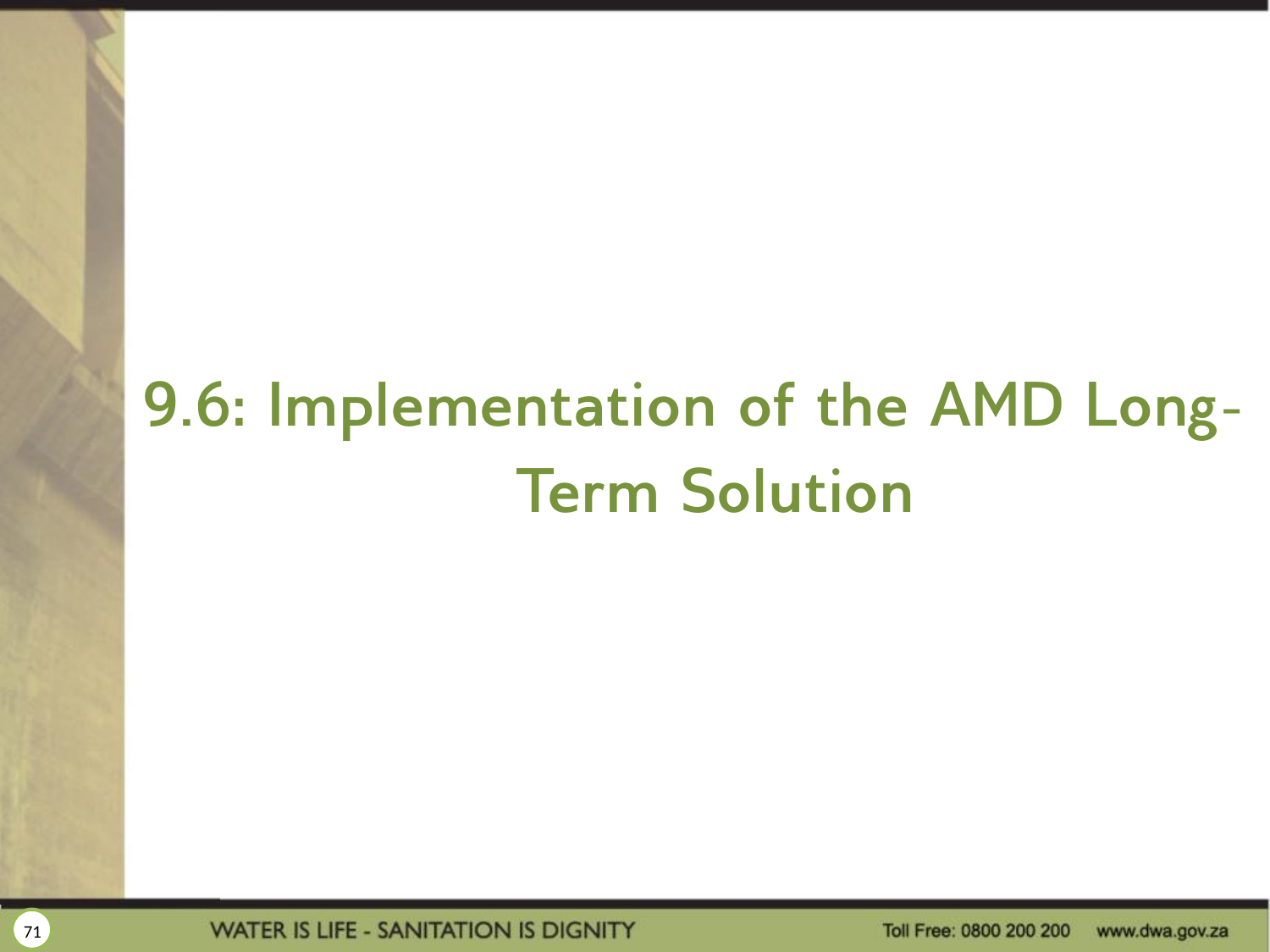

# 9.6: Implementation of the AMD Long-Term Solution